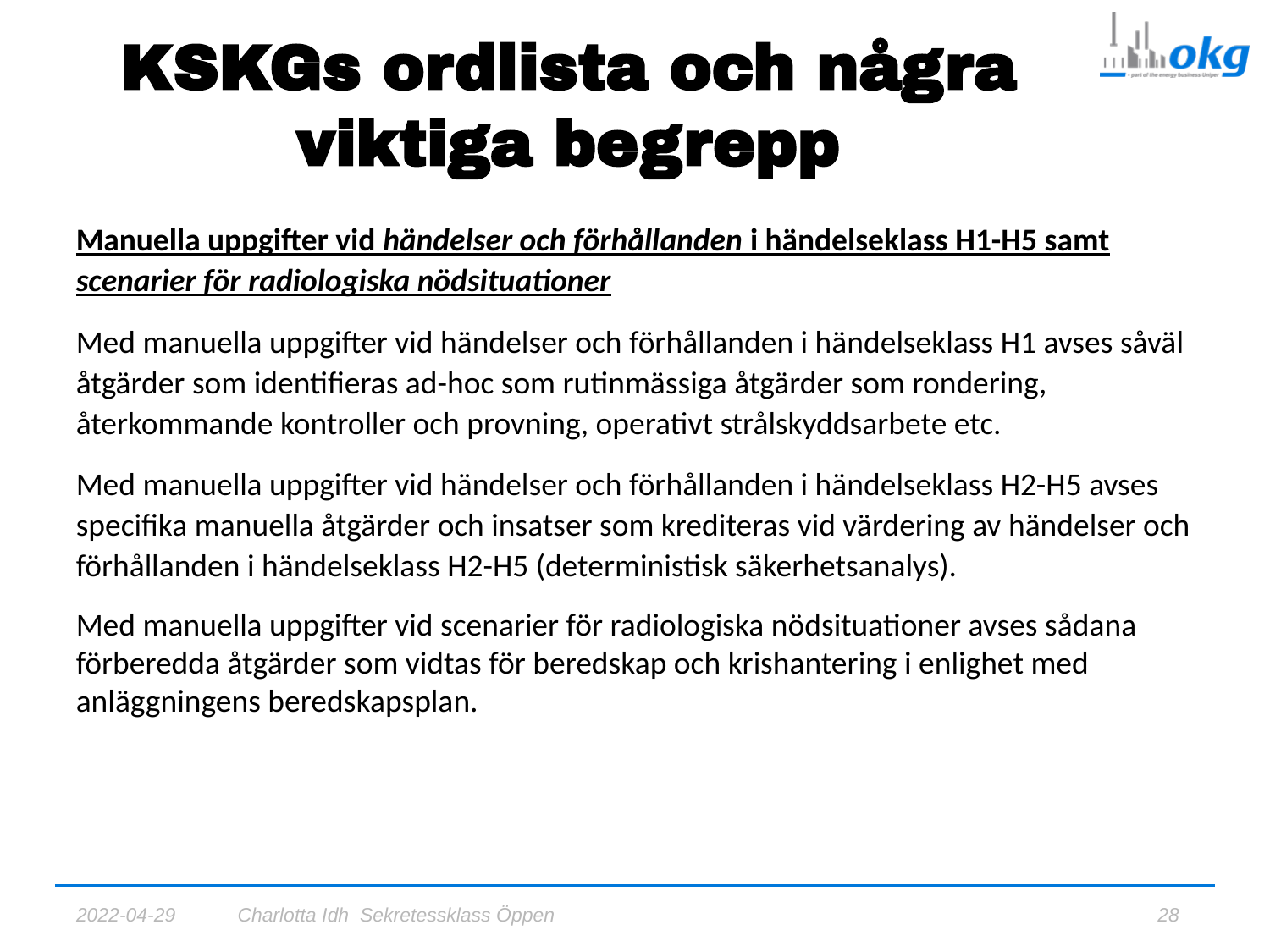

# KSKGs ordlista och några viktiga begrepp
Manuella uppgifter vid händelser och förhållanden i händelseklass H1-H5 samt scenarier för radiologiska nödsituationer
Med manuella uppgifter vid händelser och förhållanden i händelseklass H1 avses såväl åtgärder som identifieras ad-hoc som rutinmässiga åtgärder som rondering, återkommande kontroller och provning, operativt strålskyddsarbete etc.
Med manuella uppgifter vid händelser och förhållanden i händelseklass H2-H5 avses specifika manuella åtgärder och insatser som krediteras vid värdering av händelser och förhållanden i händelseklass H2-H5 (deterministisk säkerhetsanalys).
Med manuella uppgifter vid scenarier för radiologiska nödsituationer avses sådana förberedda åtgärder som vidtas för beredskap och krishantering i enlighet med anläggningens beredskapsplan.

2022-04-29
Charlotta Idh  Sekretessklass Öppen
28